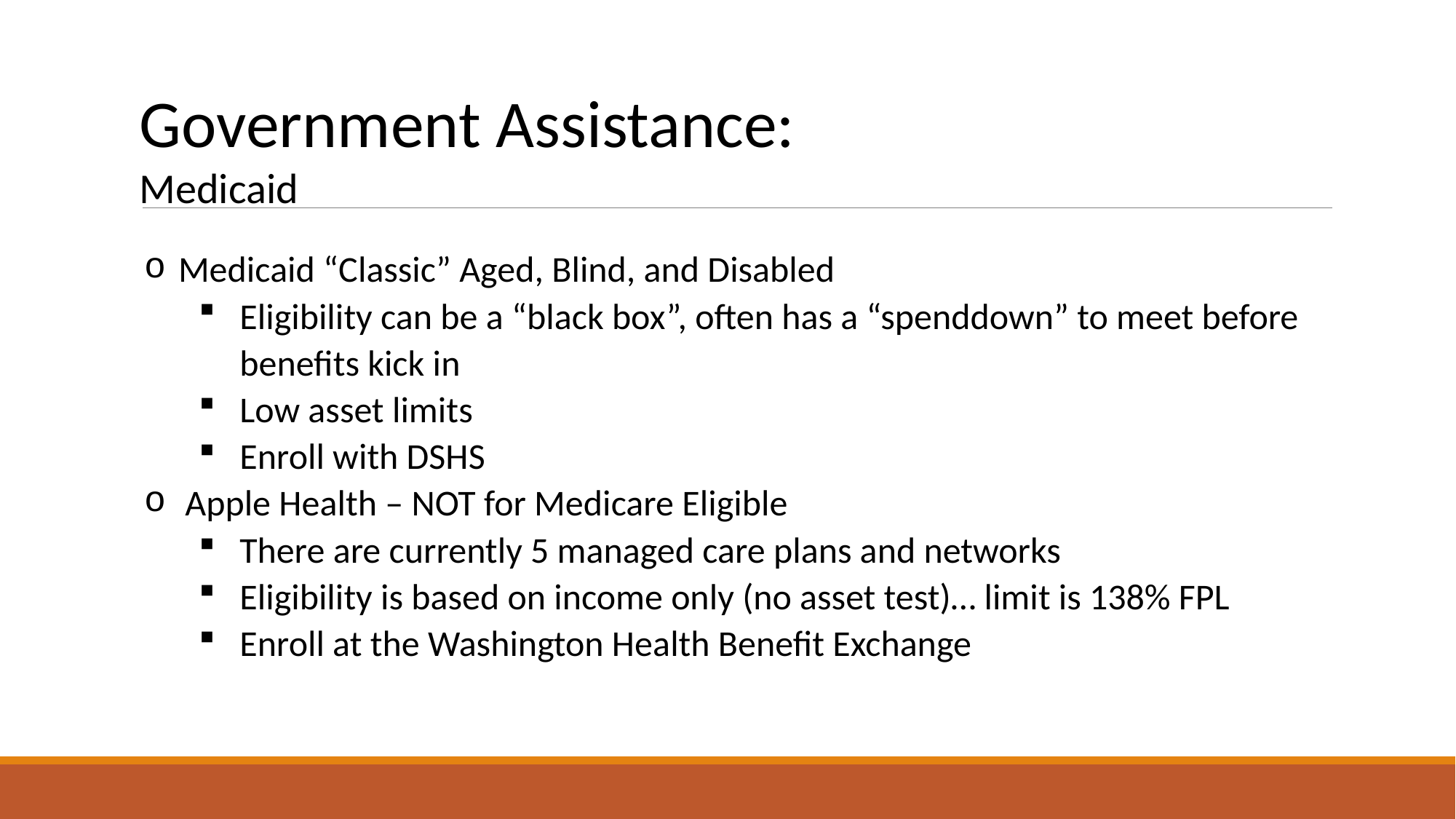

Government Assistance:
Medicaid
Medicaid “Classic” Aged, Blind, and Disabled
Eligibility can be a “black box”, often has a “spenddown” to meet before benefits kick in
Low asset limits
Enroll with DSHS
Apple Health – NOT for Medicare Eligible
There are currently 5 managed care plans and networks
Eligibility is based on income only (no asset test)… limit is 138% FPL
Enroll at the Washington Health Benefit Exchange